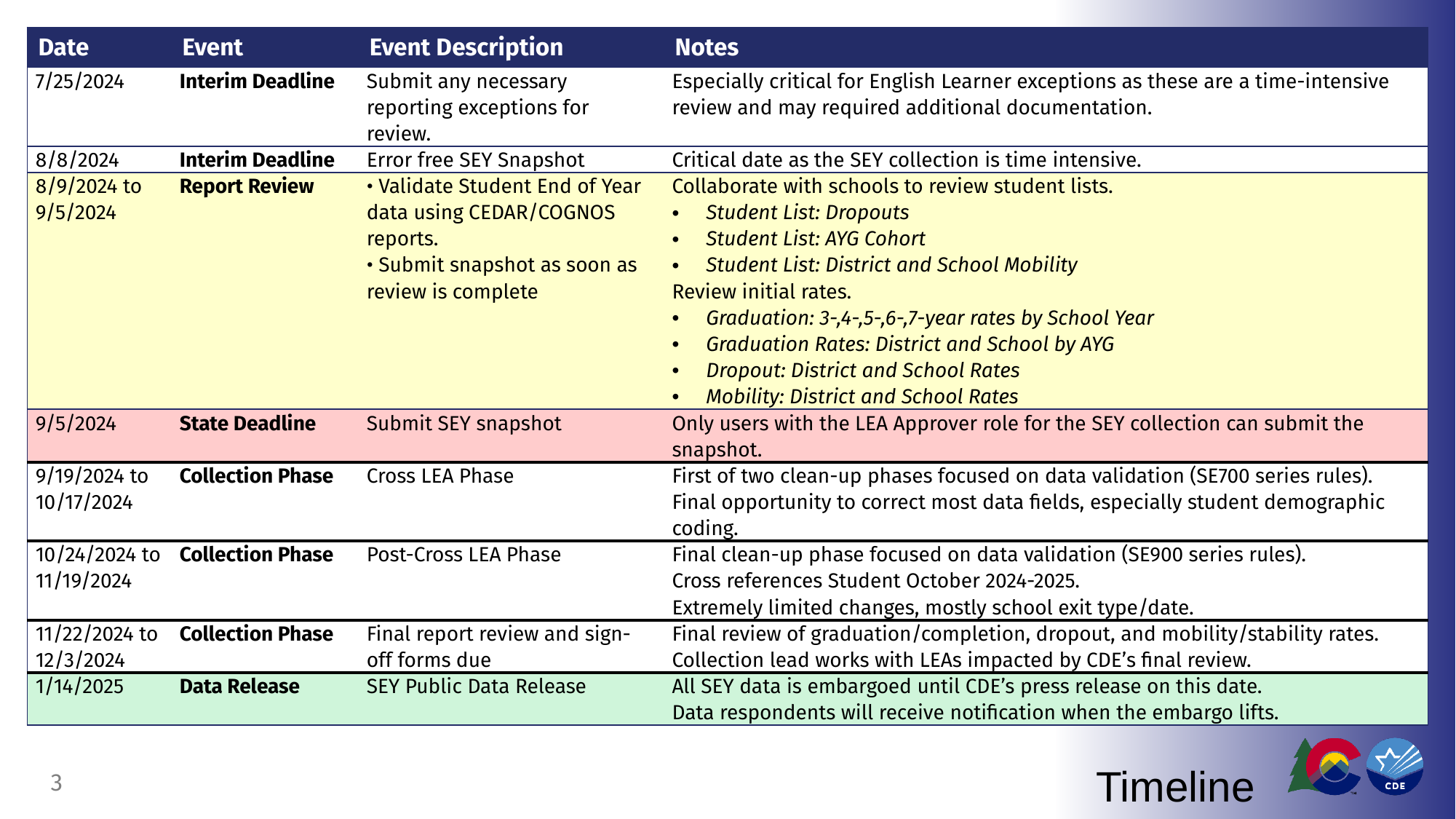

| Date | Event | Event Description | Notes |
| --- | --- | --- | --- |
| 7/25/2024 | Interim Deadline | Submit any necessary reporting exceptions for review. | Especially critical for English Learner exceptions as these are a time-intensive review and may required additional documentation. |
| 8/8/2024 | Interim Deadline | Error free SEY Snapshot | Critical date as the SEY collection is time intensive. |
| 8/9/2024 to 9/5/2024 | Report Review | • Validate Student End of Year data using CEDAR/COGNOS reports. • Submit snapshot as soon as review is complete | Collaborate with schools to review student lists. Student List: Dropouts Student List: AYG Cohort Student List: District and School Mobility Review initial rates. Graduation: 3-,4-,5-,6-,7-year rates by School Year Graduation Rates: District and School by AYG Dropout: District and School Rates Mobility: District and School Rates |
| 9/5/2024 | State Deadline | Submit SEY snapshot | Only users with the LEA Approver role for the SEY collection can submit the snapshot. |
| 9/19/2024 to 10/17/2024 | Collection Phase | Cross LEA Phase | First of two clean-up phases focused on data validation (SE700 series rules). Final opportunity to correct most data fields, especially student demographic coding. |
| 10/24/2024 to 11/19/2024 | Collection Phase | Post-Cross LEA Phase | Final clean-up phase focused on data validation (SE900 series rules). Cross references Student October 2024-2025. Extremely limited changes, mostly school exit type/date. |
| 11/22/2024 to 12/3/2024 | Collection Phase | Final report review and sign-off forms due | Final review of graduation/completion, dropout, and mobility/stability rates. Collection lead works with LEAs impacted by CDE’s final review. |
| 1/14/2025 | Data Release | SEY Public Data Release | All SEY data is embargoed until CDE’s press release on this date. Data respondents will receive notification when the embargo lifts. |
# Timeline
3